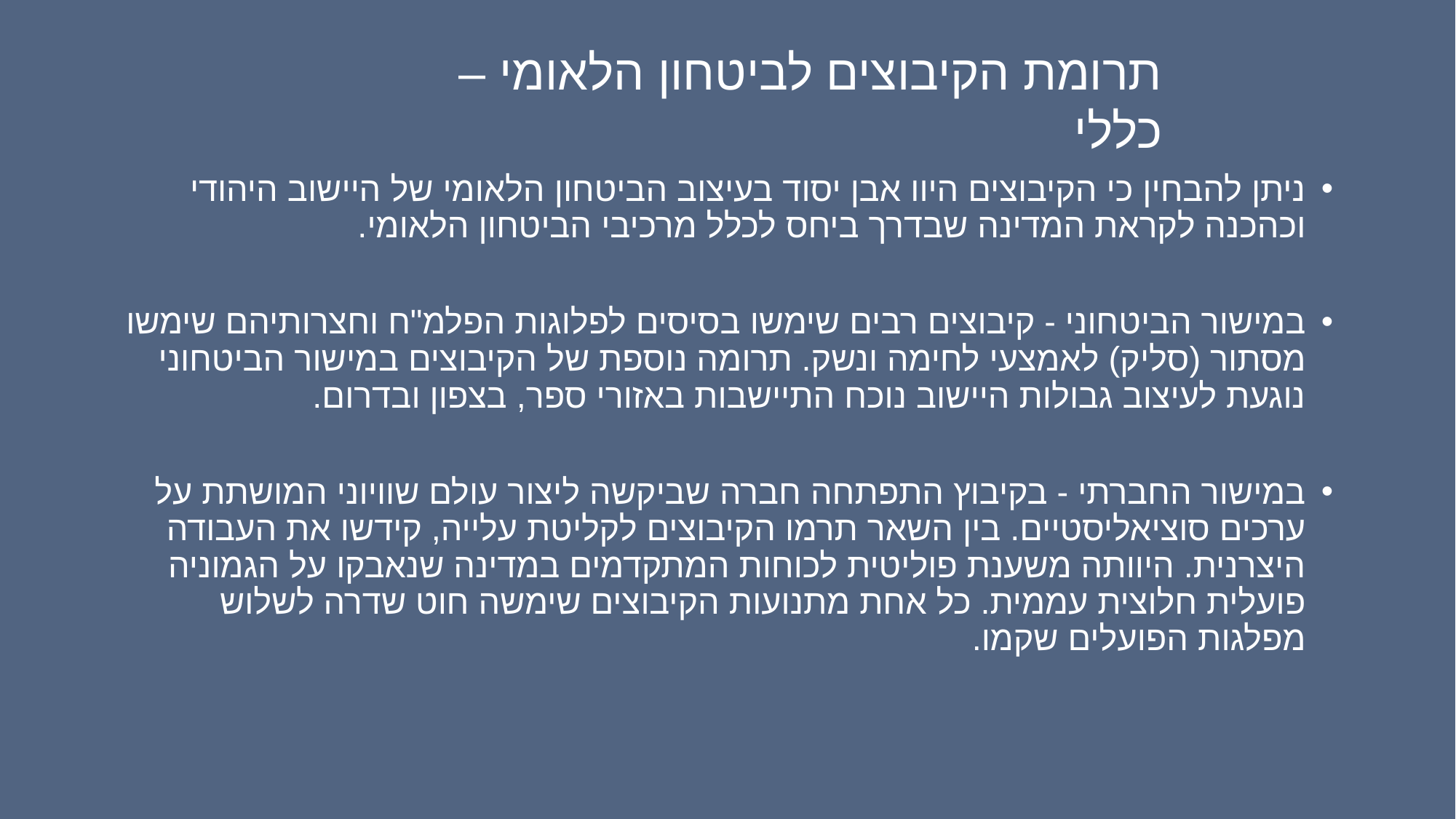

תרומת הקיבוצים לביטחון הלאומי – כללי

ניתן להבחין כי הקיבוצים היוו אבן יסוד בעיצוב הביטחון הלאומי של היישוב היהודי וכהכנה לקראת המדינה שבדרך ביחס לכלל מרכיבי הביטחון הלאומי.

במישור הביטחוני - קיבוצים רבים שימשו בסיסים לפלוגות הפלמ"ח וחצרותיהם שימשו מסתור (סליק) לאמצעי לחימה ונשק. תרומה נוספת של הקיבוצים במישור הביטחוני נוגעת לעיצוב גבולות היישוב נוכח התיישבות באזורי ספר, בצפון ובדרום.

במישור החברתי - בקיבוץ התפתחה חברה שביקשה ליצור עולם שוויוני המושתת על ערכים סוציאליסטיים. בין השאר תרמו הקיבוצים לקליטת עלייה, קידשו את העבודה היצרנית. היוותה משענת פוליטית לכוחות המתקדמים במדינה שנאבקו על הגמוניה פועלית חלוצית עממית. כל אחת מתנועות הקיבוצים שימשה חוט שדרה לשלוש מפלגות הפועלים שקמו.